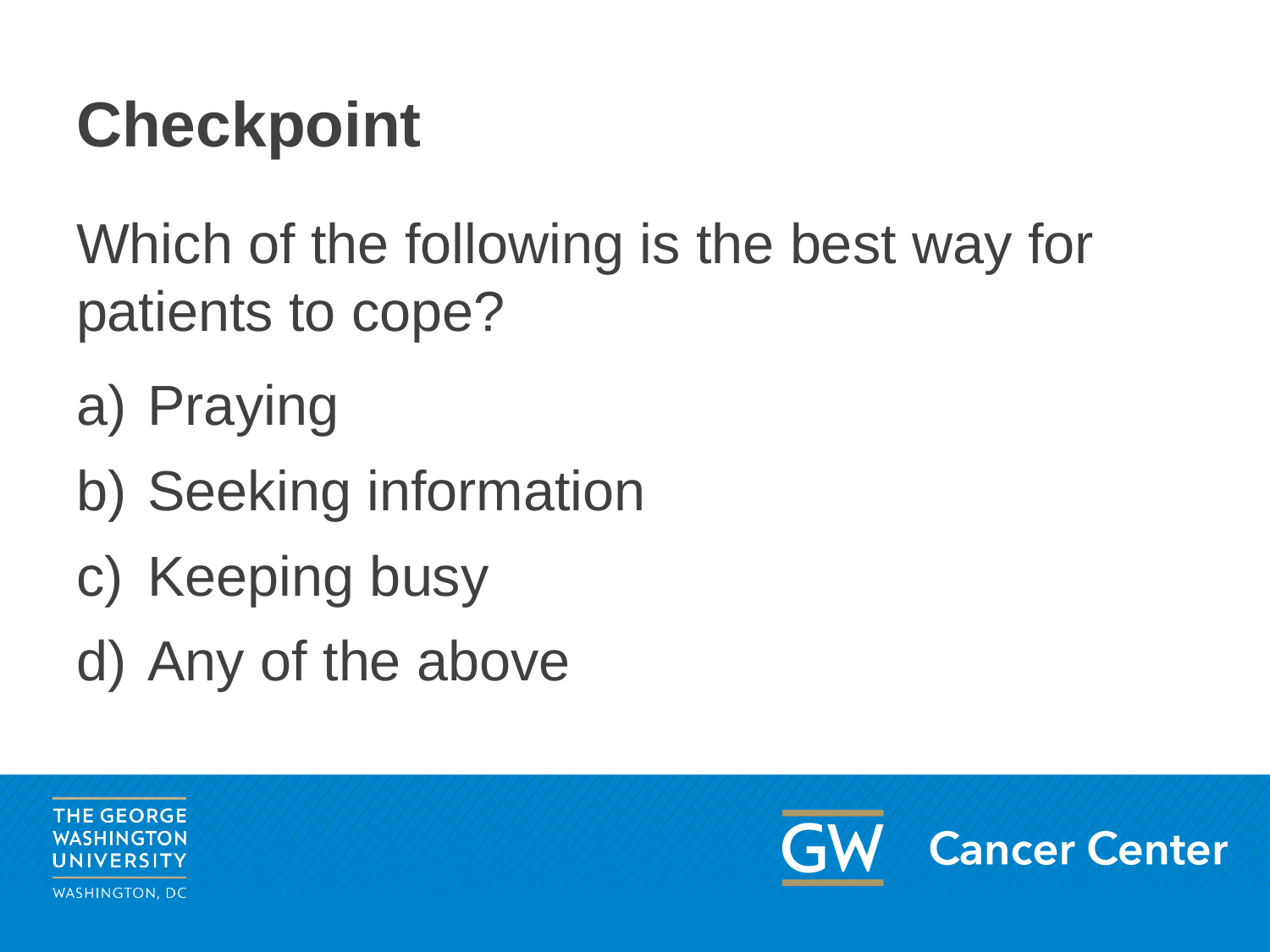

# Checkpoint
Which of the following is the best way for patients to cope?
Praying
Seeking information
Keeping busy
Any of the above